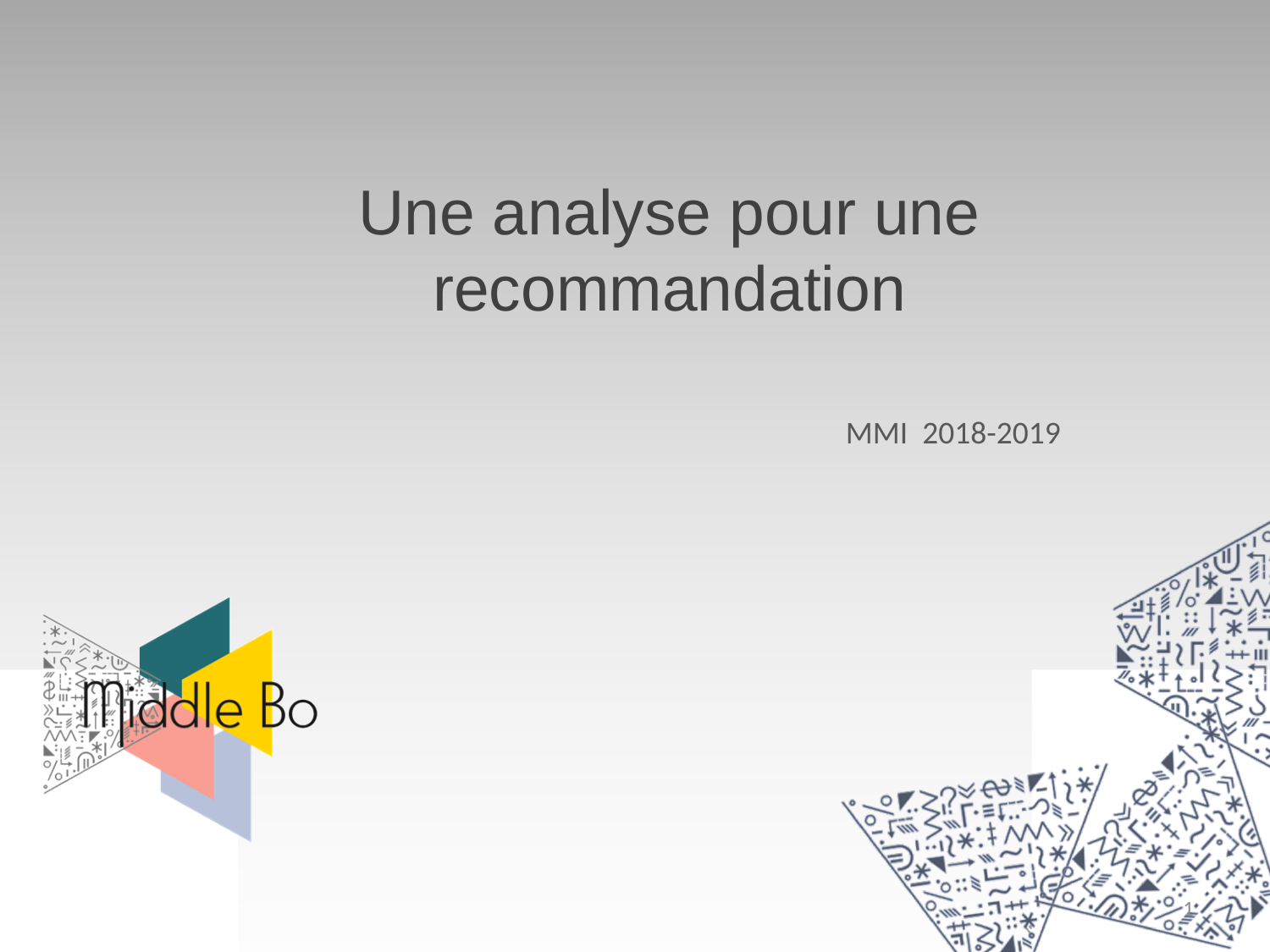

# Une analyse pour une recommandation
MMI  2018-2019
1